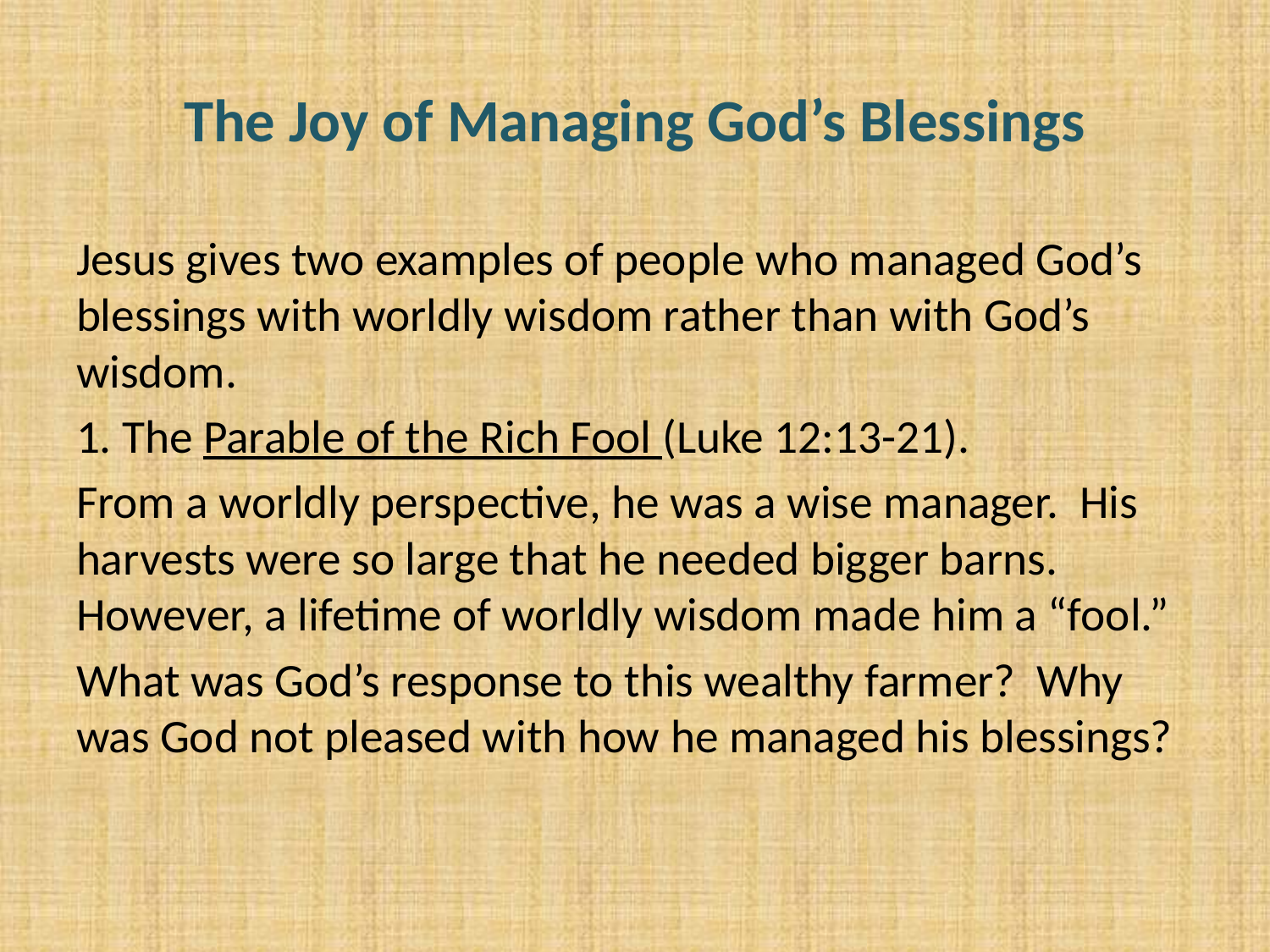

# The Joy of Managing God’s Blessings
Jesus gives two examples of people who managed God’s blessings with worldly wisdom rather than with God’s wisdom.
1. The Parable of the Rich Fool (Luke 12:13-21).
From a worldly perspective, he was a wise manager.  His harvests were so large that he needed bigger barns.  However, a lifetime of worldly wisdom made him a “fool.”
What was God’s response to this wealthy farmer?  Why was God not pleased with how he managed his blessings?